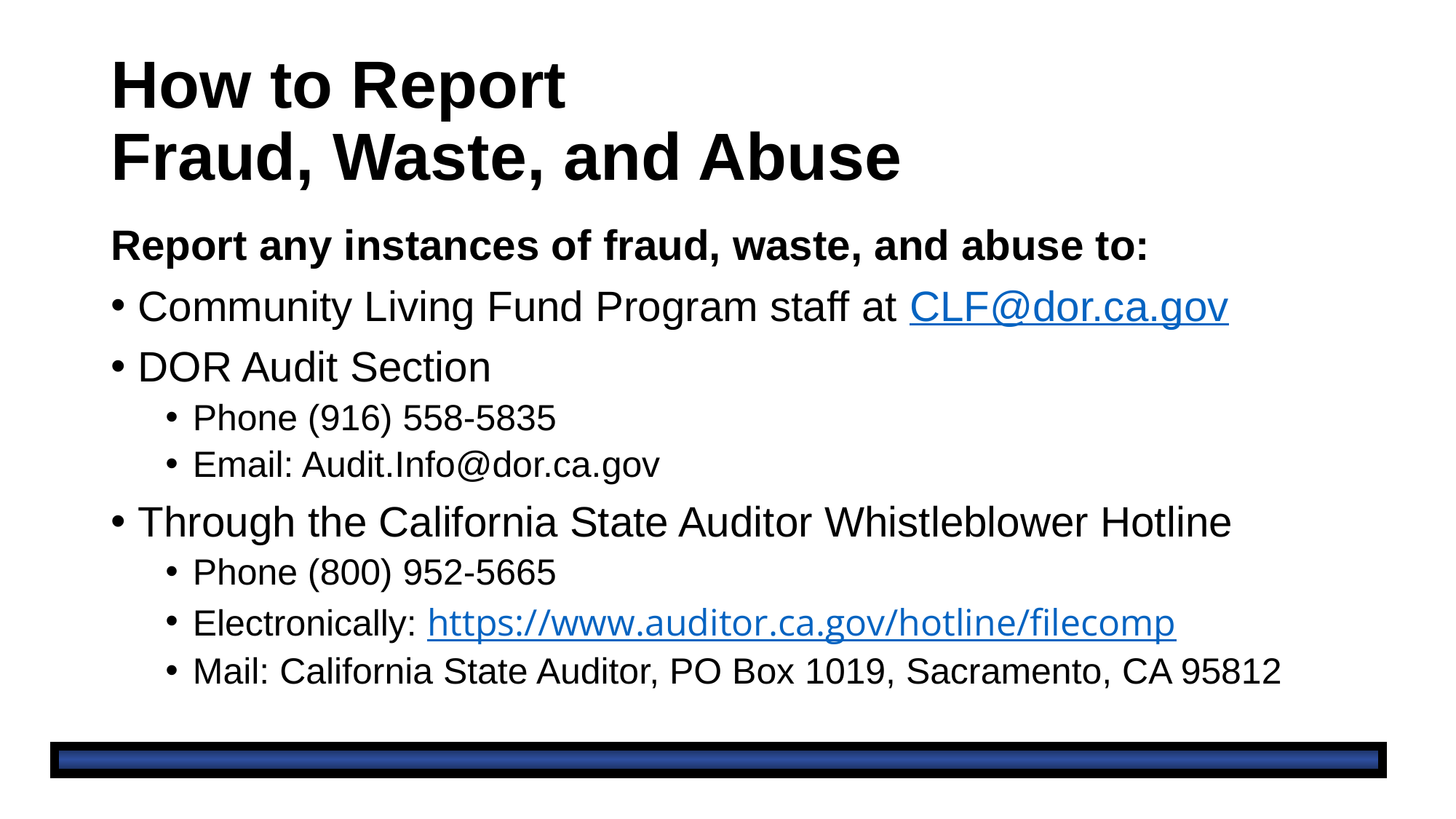

# How to Report Fraud, Waste, and Abuse
Report any instances of fraud, waste, and abuse to:
Community Living Fund Program staff at CLF@dor.ca.gov
DOR Audit Section
Phone (916) 558-5835
Email: Audit.Info@dor.ca.gov
Through the California State Auditor Whistleblower Hotline
Phone (800) 952-5665
Electronically: https://www.auditor.ca.gov/hotline/filecomp
Mail: California State Auditor, PO Box 1019, Sacramento, CA 95812